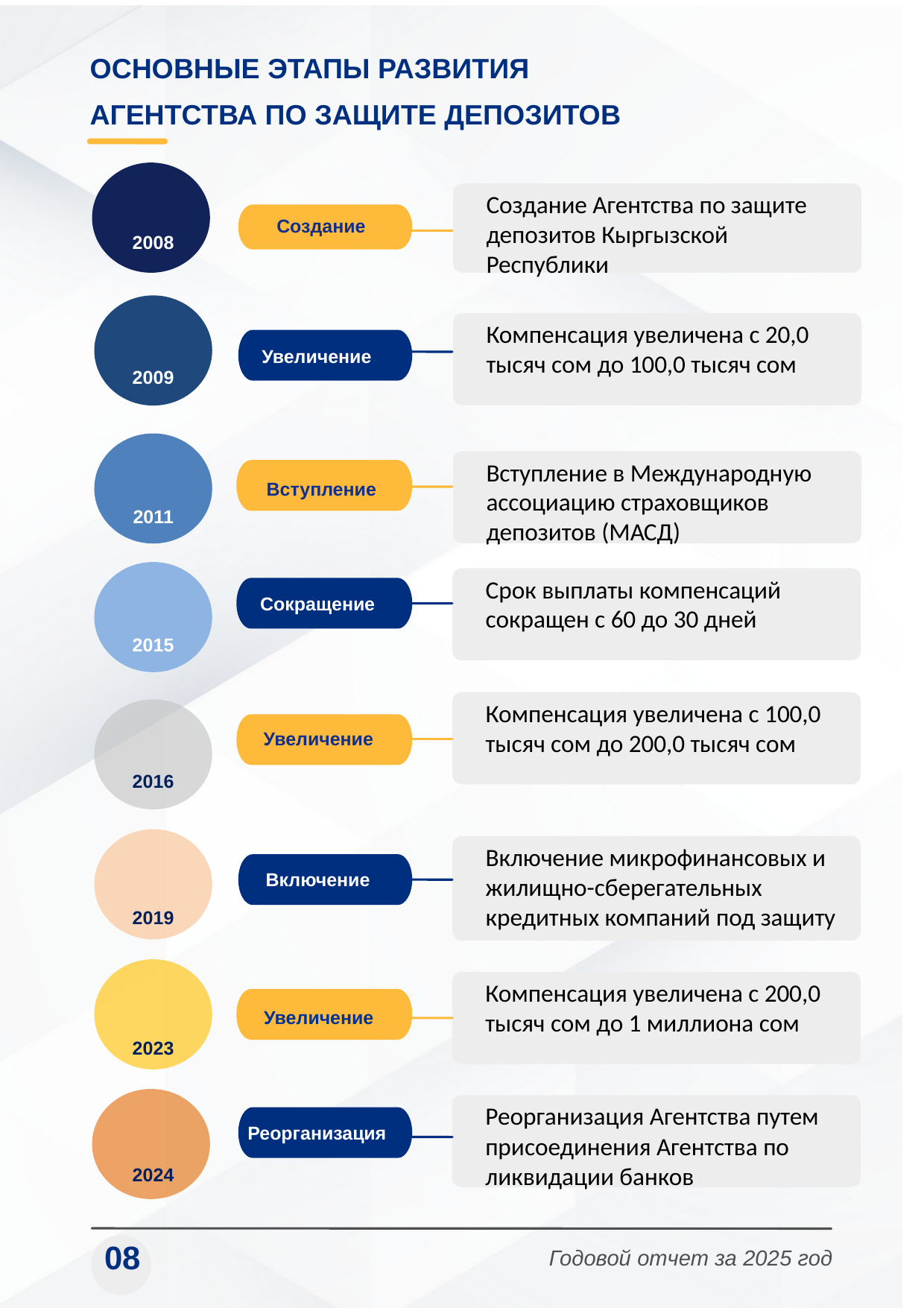

ОСНОВНЫЕ ЭТАПЫ РАЗВИТИЯ
АГЕНТСТВА ПО ЗАЩИТЕ ДЕПОЗИТОВ

Создание Агентства по защите депозитов Кыргызской Республики

Создание

2008

Компенсация увеличена с 20,0 тысяч сом до 100,0 тысяч сом

Увеличение

2009

Вступление в Международную ассоциацию страховщиков депозитов (МАСД)

Вступление

2011

Срок выплаты компенсаций сокращен с 60 до 30 дней

Сокращение

2015
Компенсация увеличена с 100,0 тысяч сом до 200,0 тысяч сом

Увеличение

2016

Включение микрофинансовых и жилищно-сберегательных кредитных компаний под защиту

Включение

2019

Компенсация увеличена с 200,0 тысяч сом до 1 миллиона сом

Увеличение

2023

Реорганизация Агентства путем присоединения Агентства по ликвидации банков

Реорганизация

2024

08
Годовой отчет за 2025 год